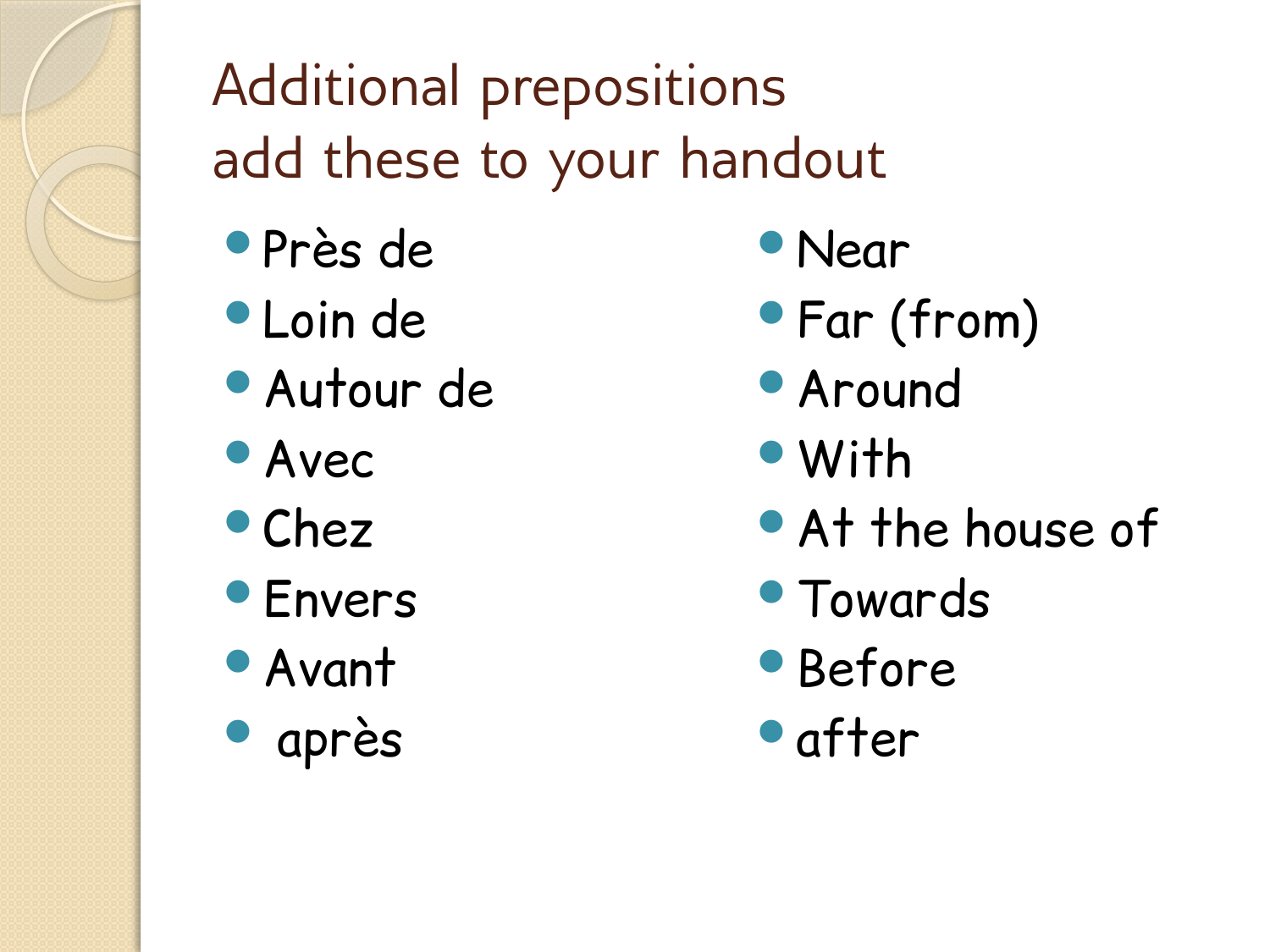

# Additional prepositions add these to your handout
Près de
Loin de
Autour de
Avec
Chez
Envers
Avant
 après
Near
Far (from)
Around
With
At the house of
Towards
Before
after